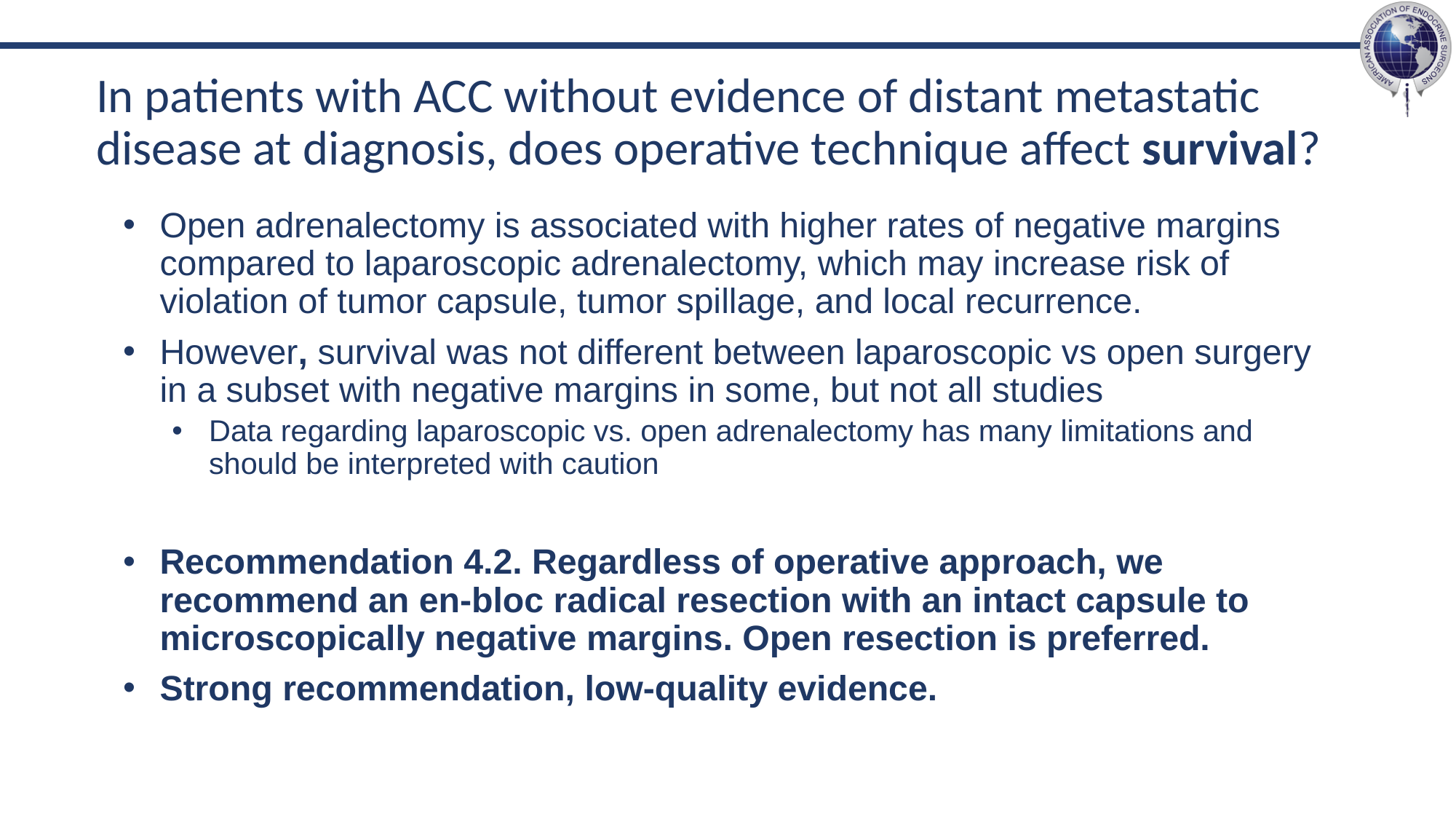

# In patients with ACC without evidence of distant metastatic disease at diagnosis, does operative technique affect survival?
Open adrenalectomy is associated with higher rates of negative margins compared to laparoscopic adrenalectomy, which may increase risk of violation of tumor capsule, tumor spillage, and local recurrence.
However, survival was not different between laparoscopic vs open surgery in a subset with negative margins in some, but not all studies
Data regarding laparoscopic vs. open adrenalectomy has many limitations and should be interpreted with caution

Recommendation 4.2. Regardless of operative approach, we recommend an en-bloc radical resection with an intact capsule to microscopically negative margins. Open resection is preferred.
Strong recommendation, low-quality evidence.